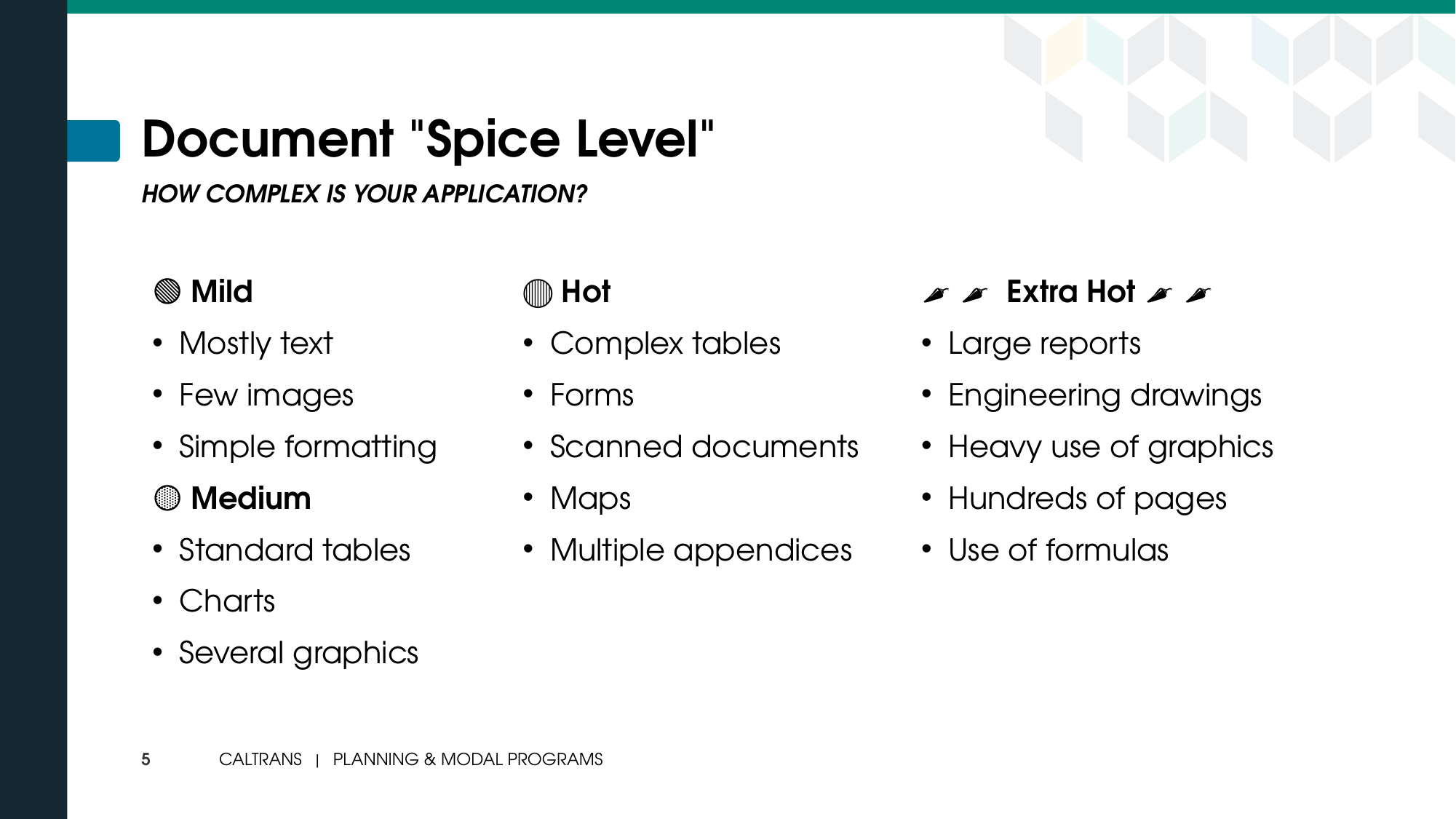

SB 1 GRANT APPLICATION & ACCESSIBILITY
Document "Spice Level"
How Complex Is Your Application?

🔴 Hot
Complex tables
Forms
Scanned documents
Maps
Multiple appendices

🌶️ 🌶️  Extra Hot 🌶️ 🌶️
Large reports
Engineering drawings
Heavy use of graphics
Hundreds of pages
Use of formulas

🟢 Mild
Mostly text
Few images
Simple formatting
🟡 Medium
Standard tables
Charts
Several graphics

CALTRANS   |   PLANNING & MODAL PROGRAMS
5